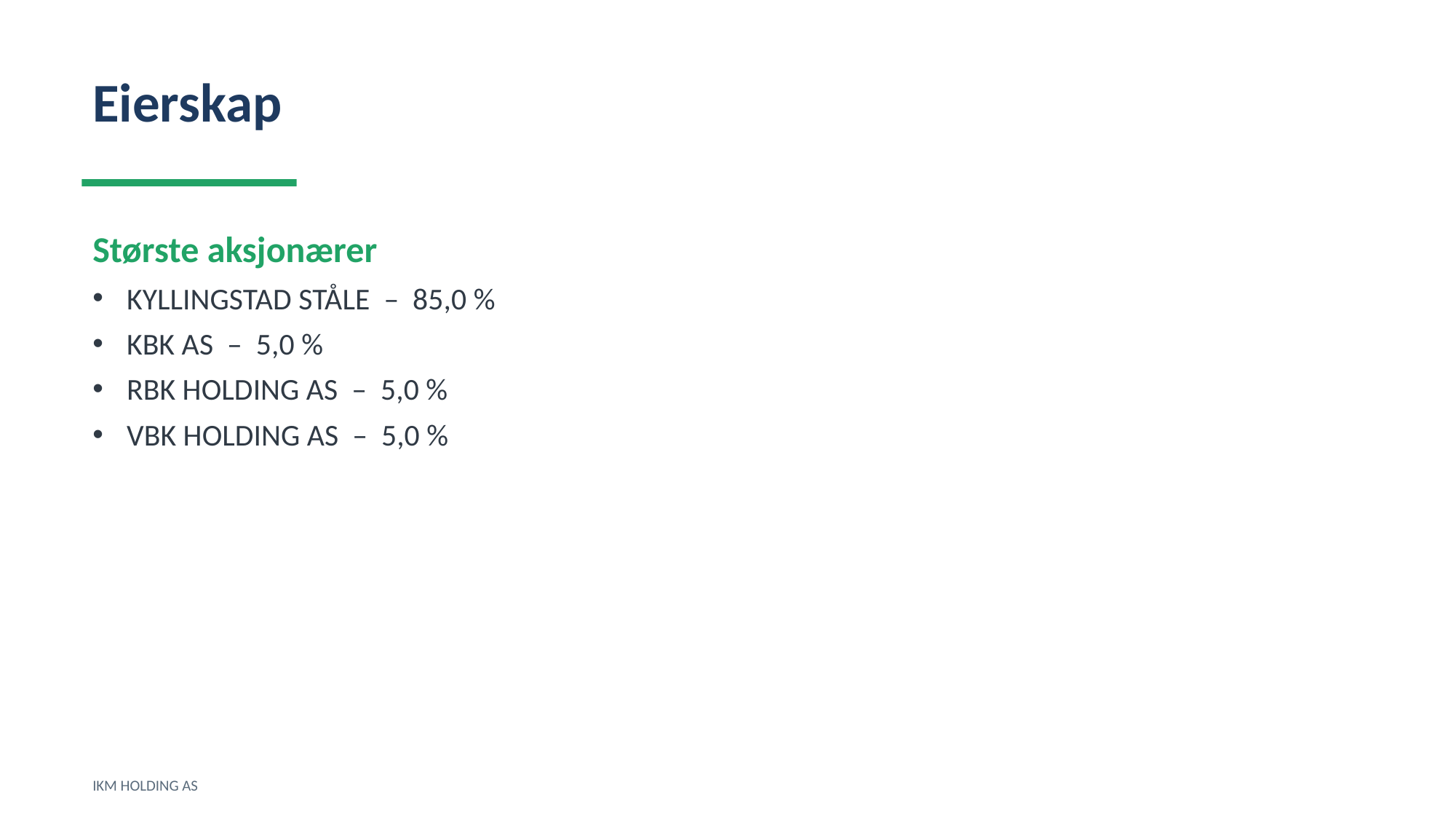

Eierskap

Største aksjonærer
KYLLINGSTAD STÅLE  –  85,0 %
KBK AS  –  5,0 %
RBK HOLDING AS  –  5,0 %
VBK HOLDING AS  –  5,0 %
IKM HOLDING AS